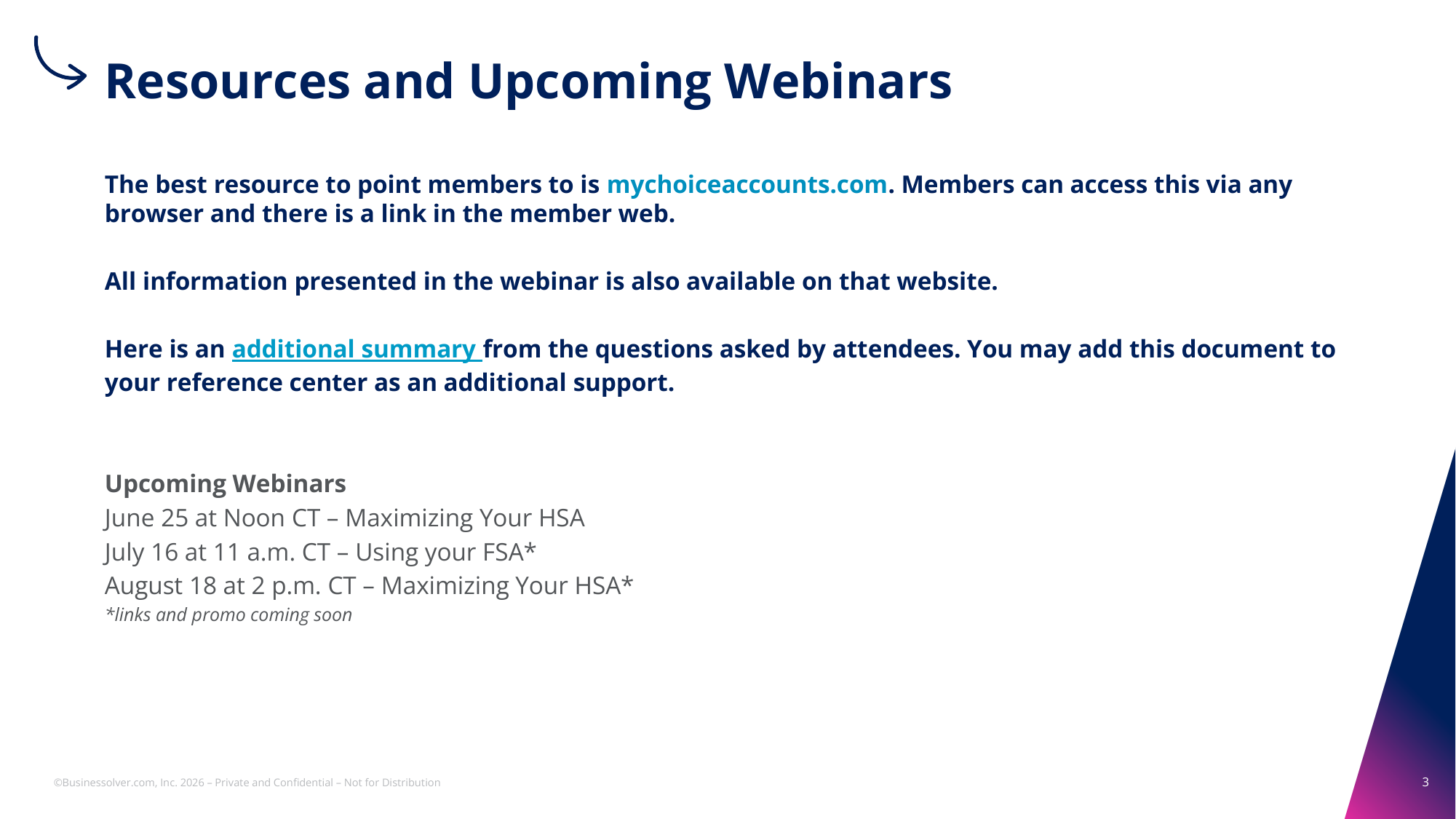

# Resources and Upcoming Webinars
The best resource to point members to is mychoiceaccounts.com. Members can access this via any browser and there is a link in the member web.

All information presented in the webinar is also available on that website.

Here is an additional summary from the questions asked by attendees. You may add this document to your reference center as an additional support.

Upcoming Webinars
June 25 at Noon CT – Maximizing Your HSA
July 16 at 11 a.m. CT – Using your FSA*
August 18 at 2 p.m. CT – Maximizing Your HSA*
*links and promo coming soon